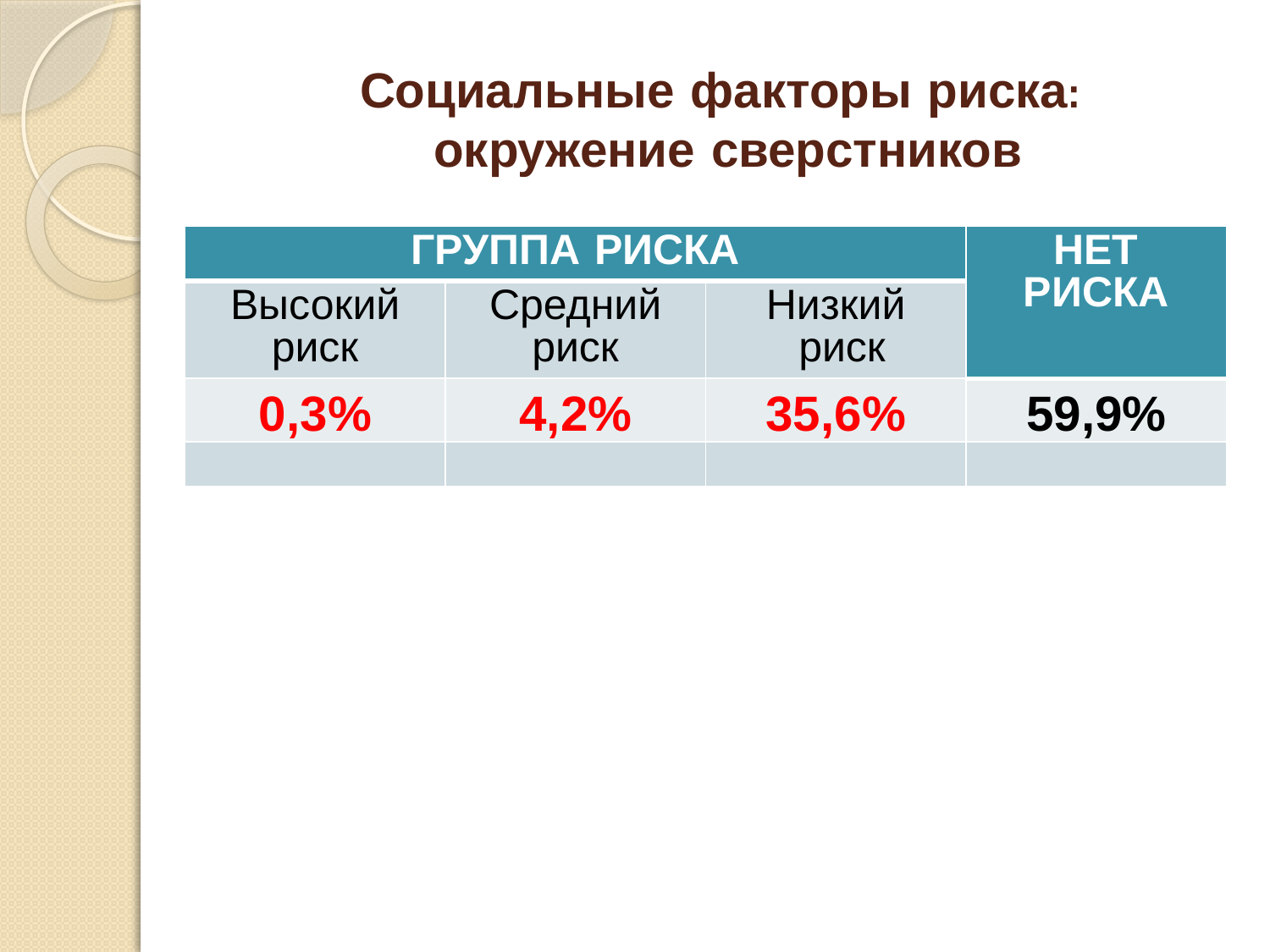

# Социальные факторы риска: окружение сверстников
| ГРУППА РИСКА |  |  | НЕТ РИСКА |
| --- | --- | --- | --- |
| Высокий риск | Средний риск | Низкий риск |  |
| 0,3% | 4,2% | 35,6% | 59,9% |
|  |  |  |  |